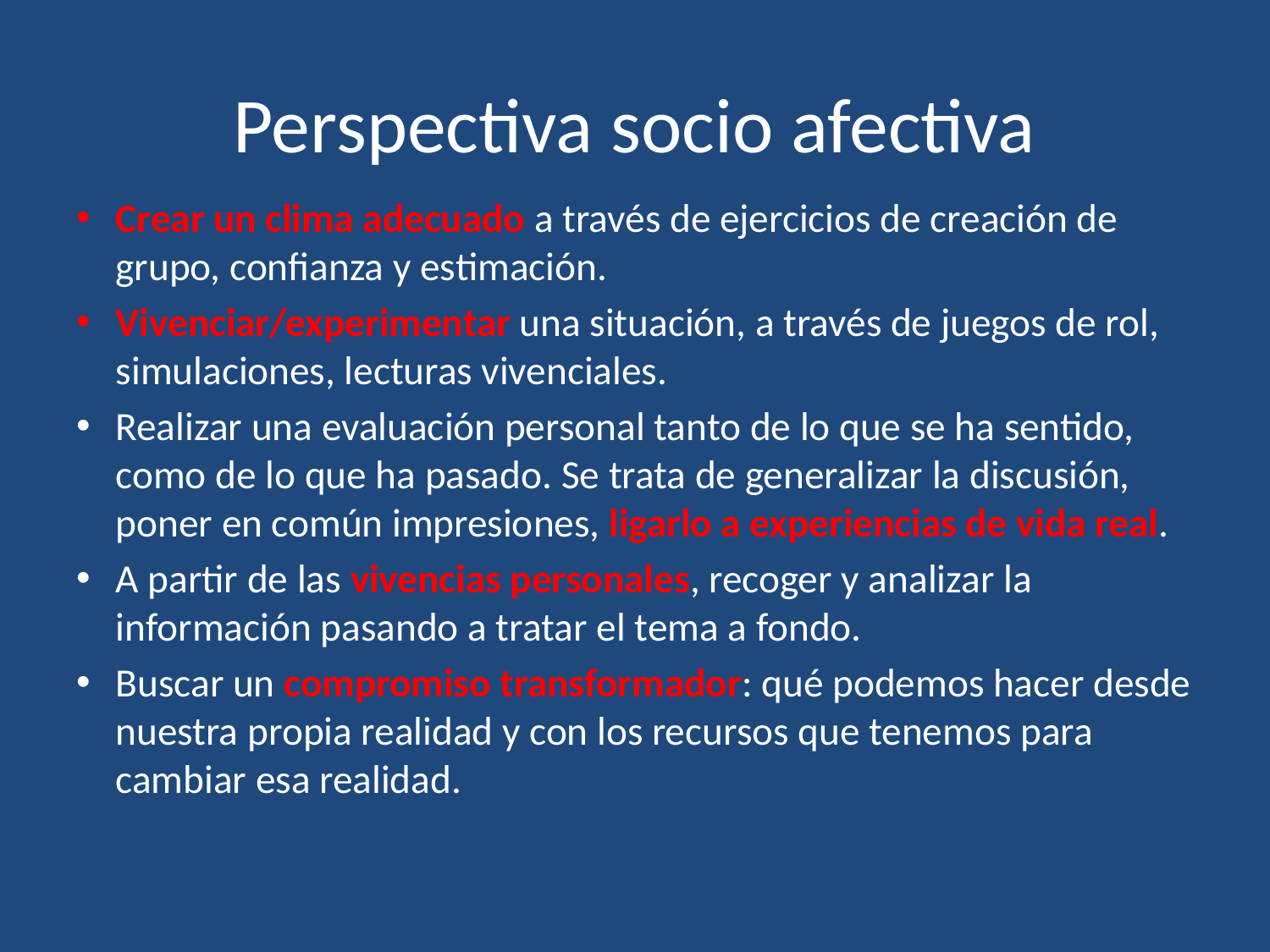

# Perspectiva socio afectiva
Crear un clima adecuado a través de ejercicios de creación de grupo, confianza y estimación.
Vivenciar/experimentar una situación, a través de juegos de rol, simulaciones, lecturas vivenciales.
Realizar una evaluación personal tanto de lo que se ha sentido, como de lo que ha pasado. Se trata de generalizar la discusión, poner en común impresiones, ligarlo a experiencias de vida real.
A partir de las vivencias personales, recoger y analizar la información pasando a tratar el tema a fondo.
Buscar un compromiso transformador: qué podemos hacer desde nuestra propia realidad y con los recursos que tenemos para cambiar esa realidad.